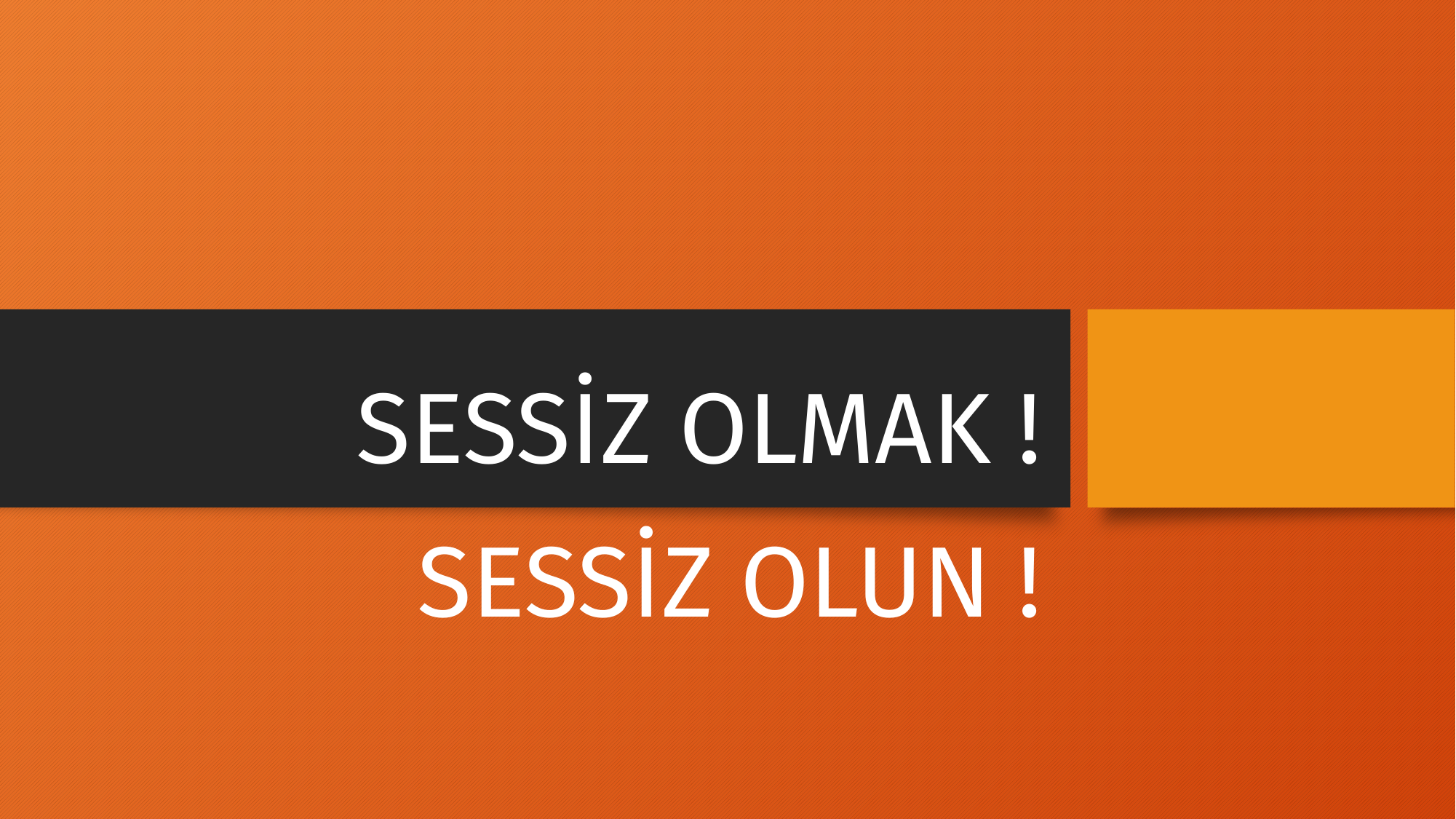

# SESSİZ OLMAK !
SESSİZ OLUN !